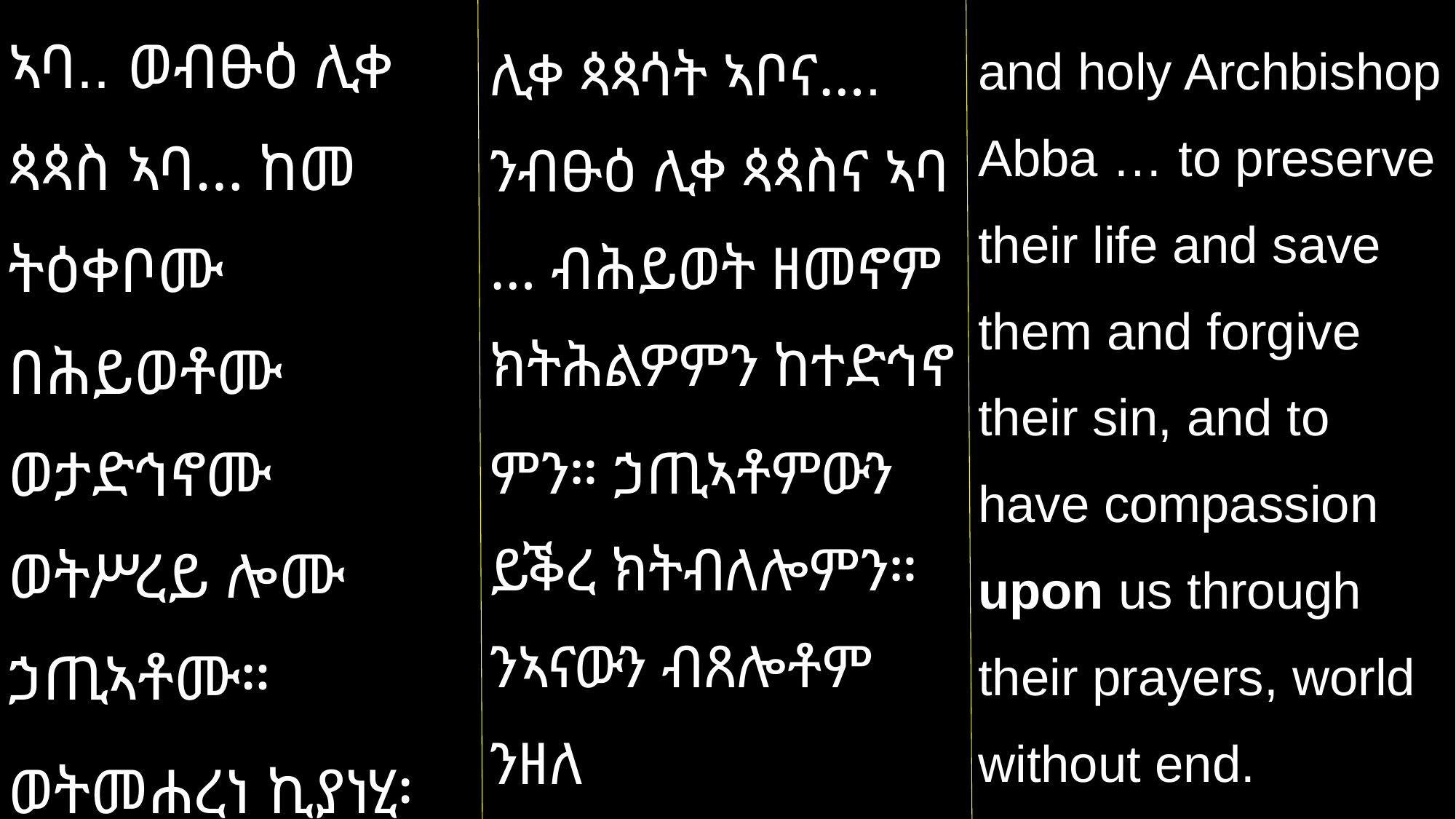

ኣባ.. ወብፁዕ ሊቀ ጳጳስ ኣባ… ከመ ትዕቀቦሙ በሕይወቶሙ ወታድኅኖሙ ወትሥረይ ሎሙ ኃጢኣቶሙ።
ወትመሐረነ ኪያነሂ፡ በጸሎተ ዚኣሆሙ ለዓለም ዓለም።
ሊቀ ጳጳሳት ኣቦና…. ንብፁዕ ሊቀ ጳጳስና ኣባ … ብሕይወት ዘመኖም ክትሕልዎምን ከተድኅኖ
ምን። ኃጢኣቶምውን ይቕረ ክትብለሎምን። ንኣናውን ብጸሎቶም ንዘለ
ዓለም ዓለም ክትምሕረና።
and holy Archbishop Abba … to preserve their life and save them and forgive their sin, and to have compassion upon us through their prayers, world without end.